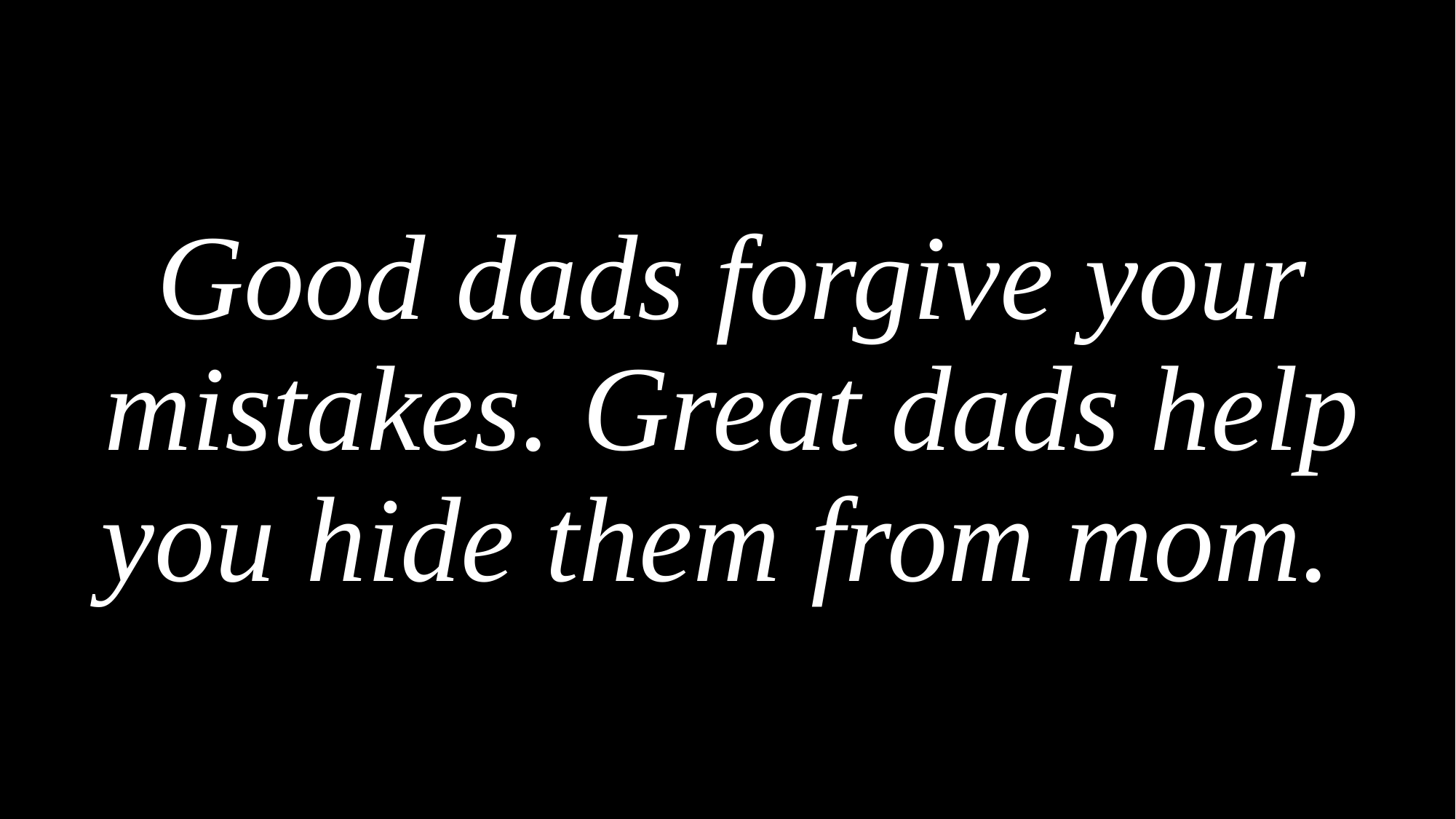

Good dads forgive your mistakes. Great dads help you hide them from mom.